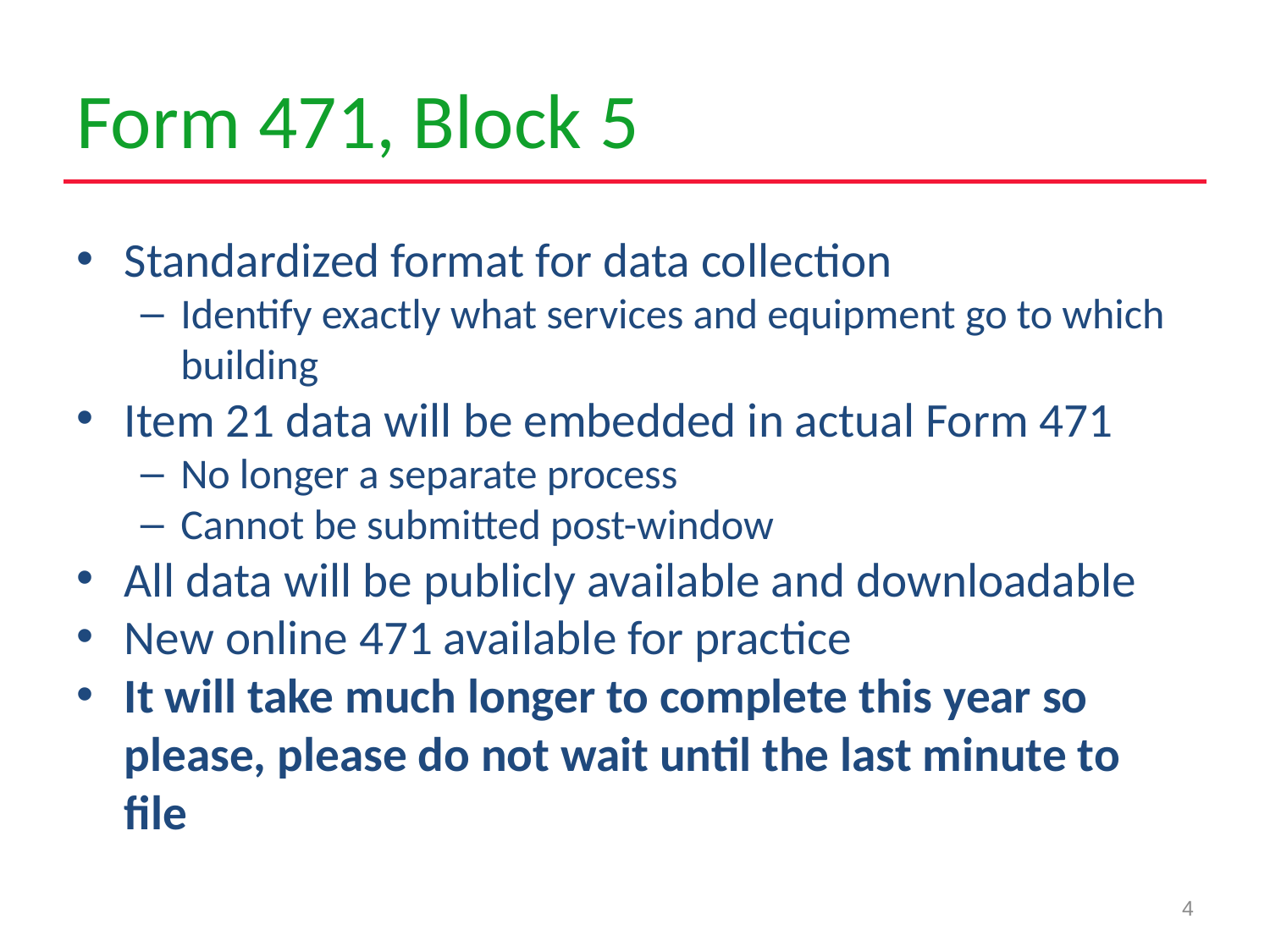

# Form 471, Block 5
Standardized format for data collection
Identify exactly what services and equipment go to which building
Item 21 data will be embedded in actual Form 471
No longer a separate process
Cannot be submitted post-window
All data will be publicly available and downloadable
New online 471 available for practice
It will take much longer to complete this year so please, please do not wait until the last minute to file

4